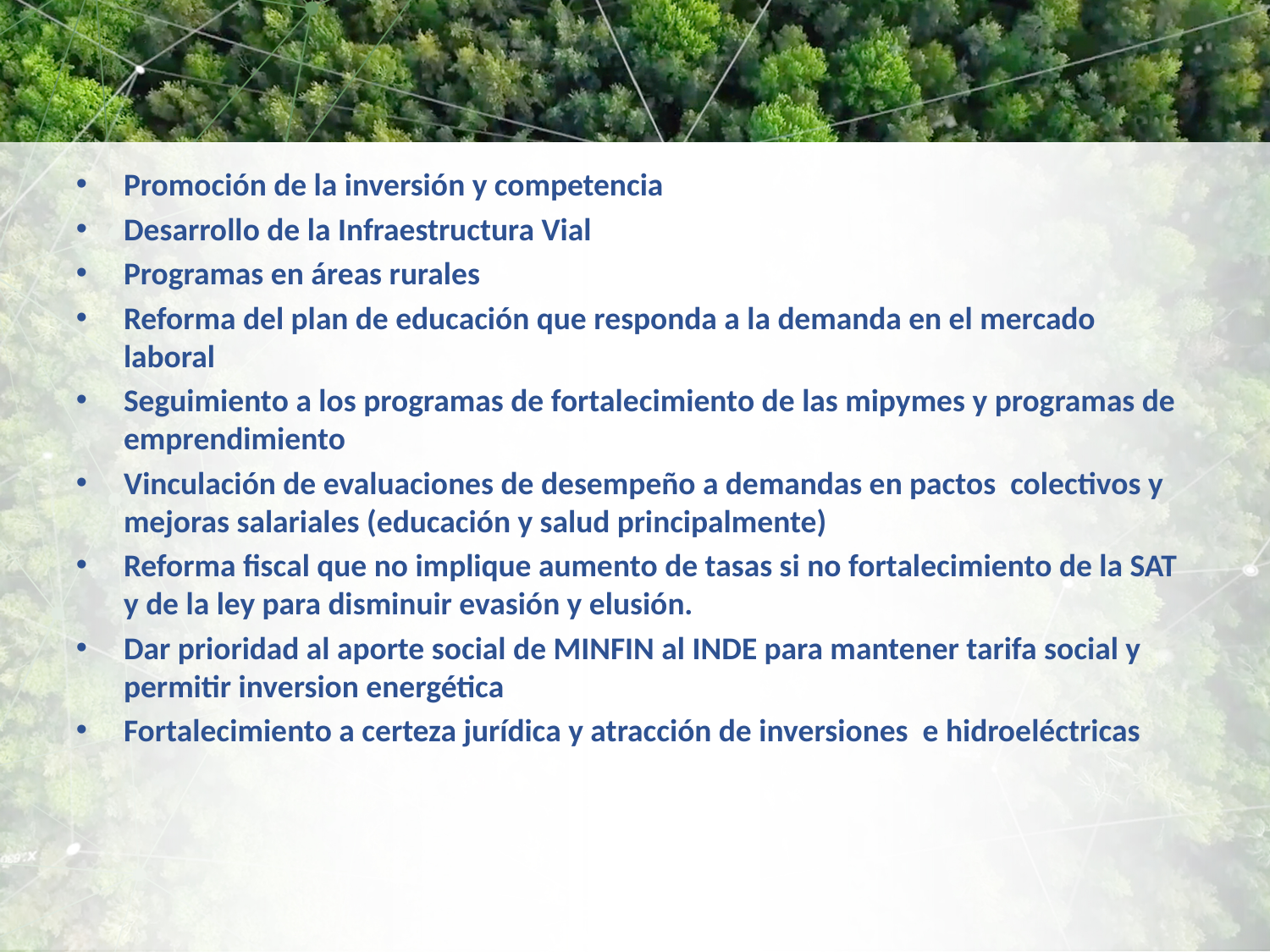

Promoción de la inversión y competencia
Desarrollo de la Infraestructura Vial
Programas en áreas rurales
Reforma del plan de educación que responda a la demanda en el mercado laboral
Seguimiento a los programas de fortalecimiento de las mipymes y programas de emprendimiento
Vinculación de evaluaciones de desempeño a demandas en pactos  colectivos y mejoras salariales (educación y salud principalmente)
Reforma fiscal que no implique aumento de tasas si no fortalecimiento de la SAT y de la ley para disminuir evasión y elusión.
Dar prioridad al aporte social de MINFIN al INDE para mantener tarifa social y permitir inversion energética
Fortalecimiento a certeza jurídica y atracción de inversiones  e hidroeléctricas